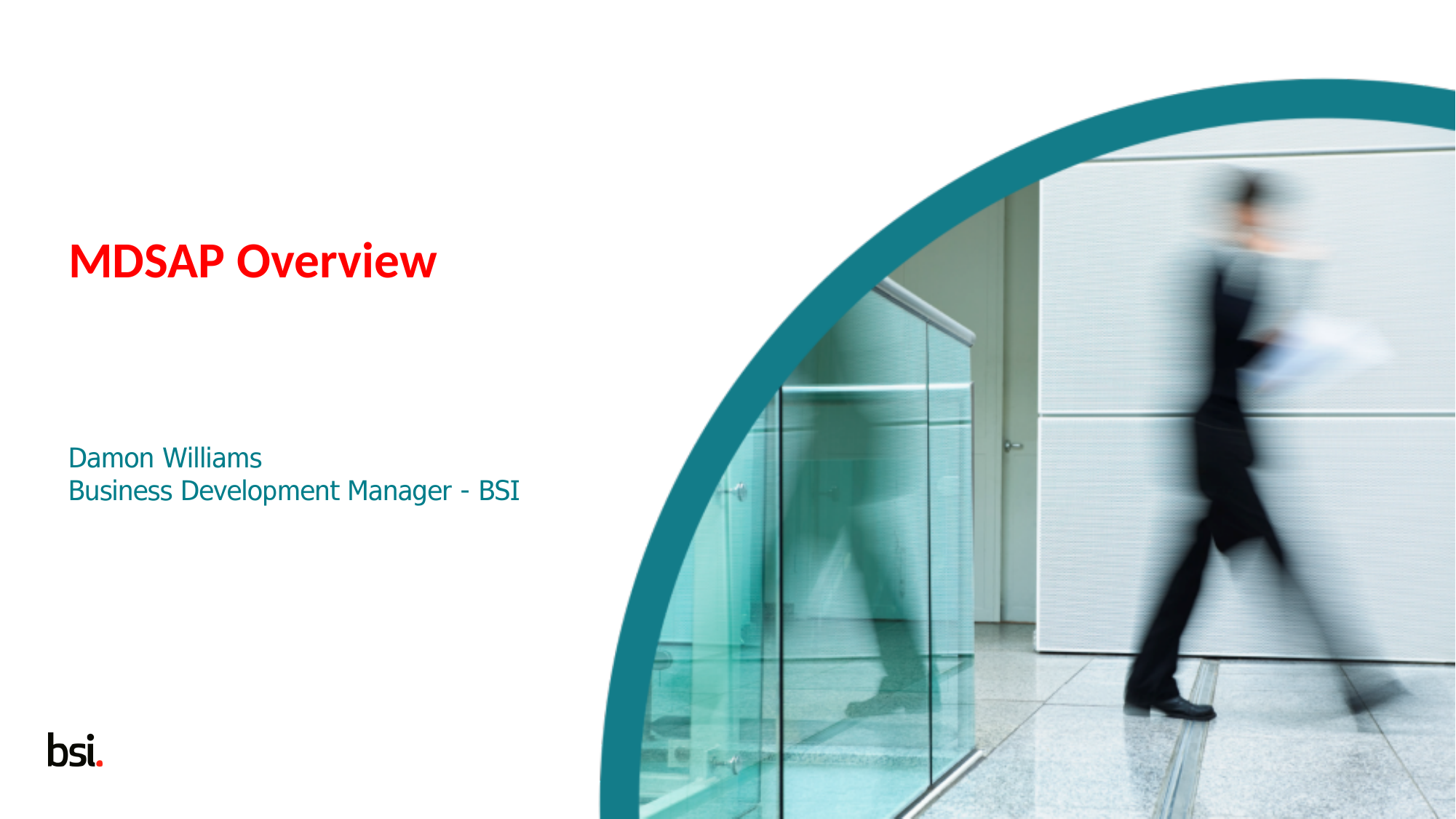

MDSAP Overview
Damon Williams
Business Development Manager - BSI